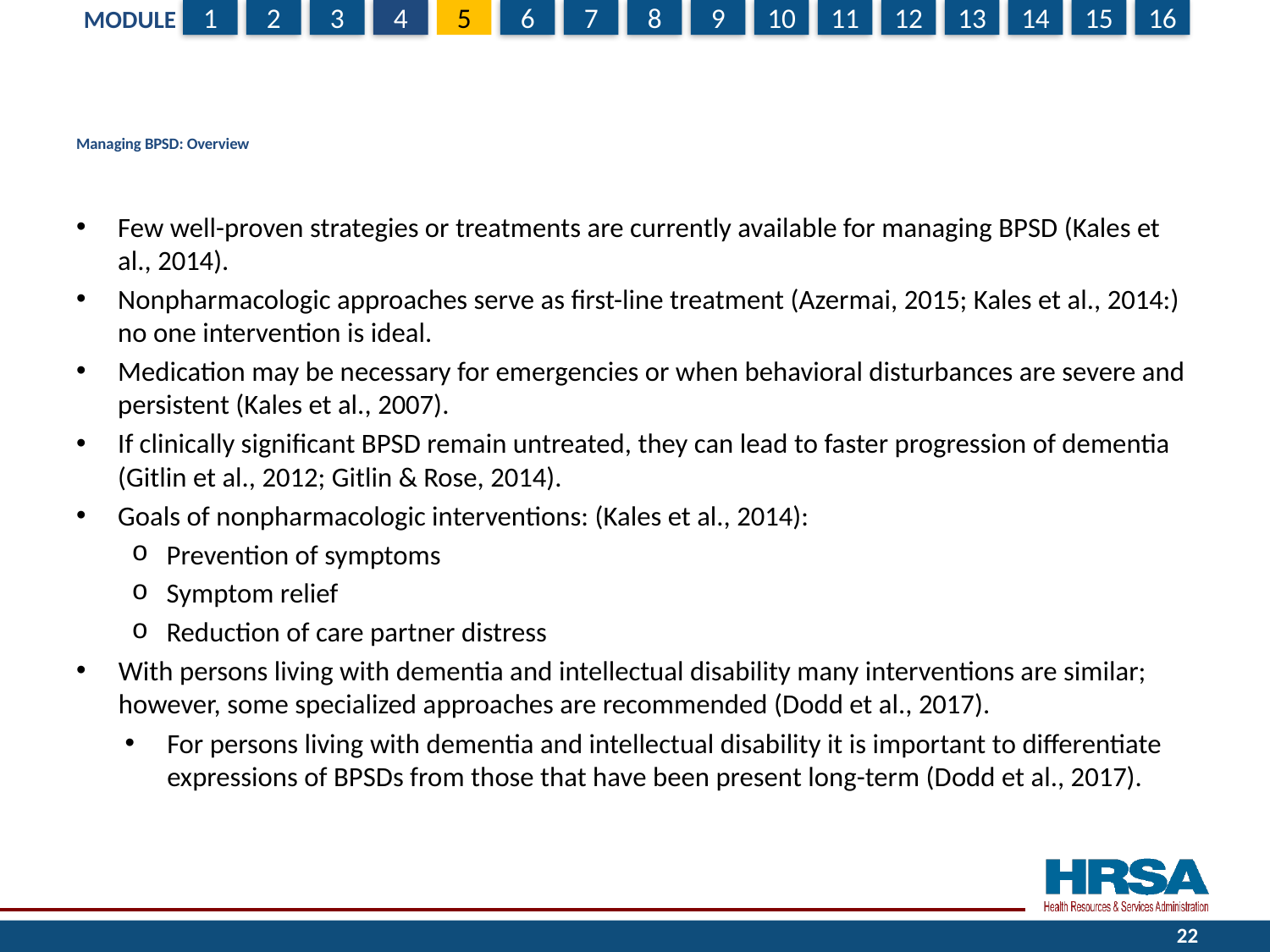

# Managing BPSD: Overview
Few well-proven strategies or treatments are currently available for managing BPSD (Kales et al., 2014).
Nonpharmacologic approaches serve as first-line treatment (Azermai, 2015; Kales et al., 2014:) no one intervention is ideal.
Medication may be necessary for emergencies or when behavioral disturbances are severe and persistent (Kales et al., 2007).
If clinically significant BPSD remain untreated, they can lead to faster progression of dementia (Gitlin et al., 2012; Gitlin & Rose, 2014).
Goals of nonpharmacologic interventions: (Kales et al., 2014):
Prevention of symptoms
Symptom relief
Reduction of care partner distress
With persons living with dementia and intellectual disability many interventions are similar; however, some specialized approaches are recommended (Dodd et al., 2017).
For persons living with dementia and intellectual disability it is important to differentiate expressions of BPSDs from those that have been present long-term (Dodd et al., 2017).